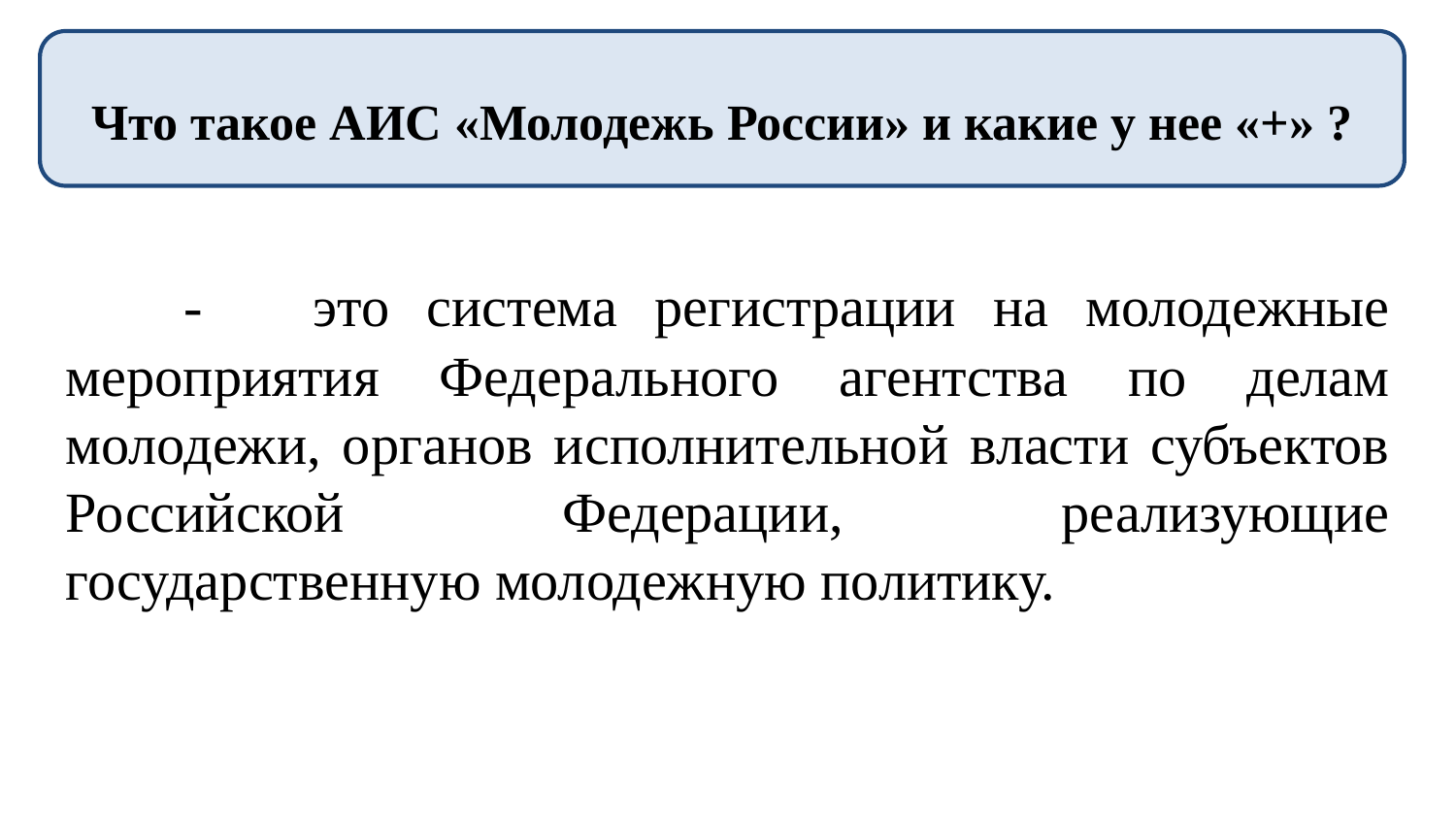

Что такое АИС «Молодежь России» и какие у нее «+» ?
   -   это система регистрации на молодежные мероприятия Федерального агентства по делам молодежи, органов исполнительной власти субъектов Российской Федерации, реализующие государственную молодежную политику.